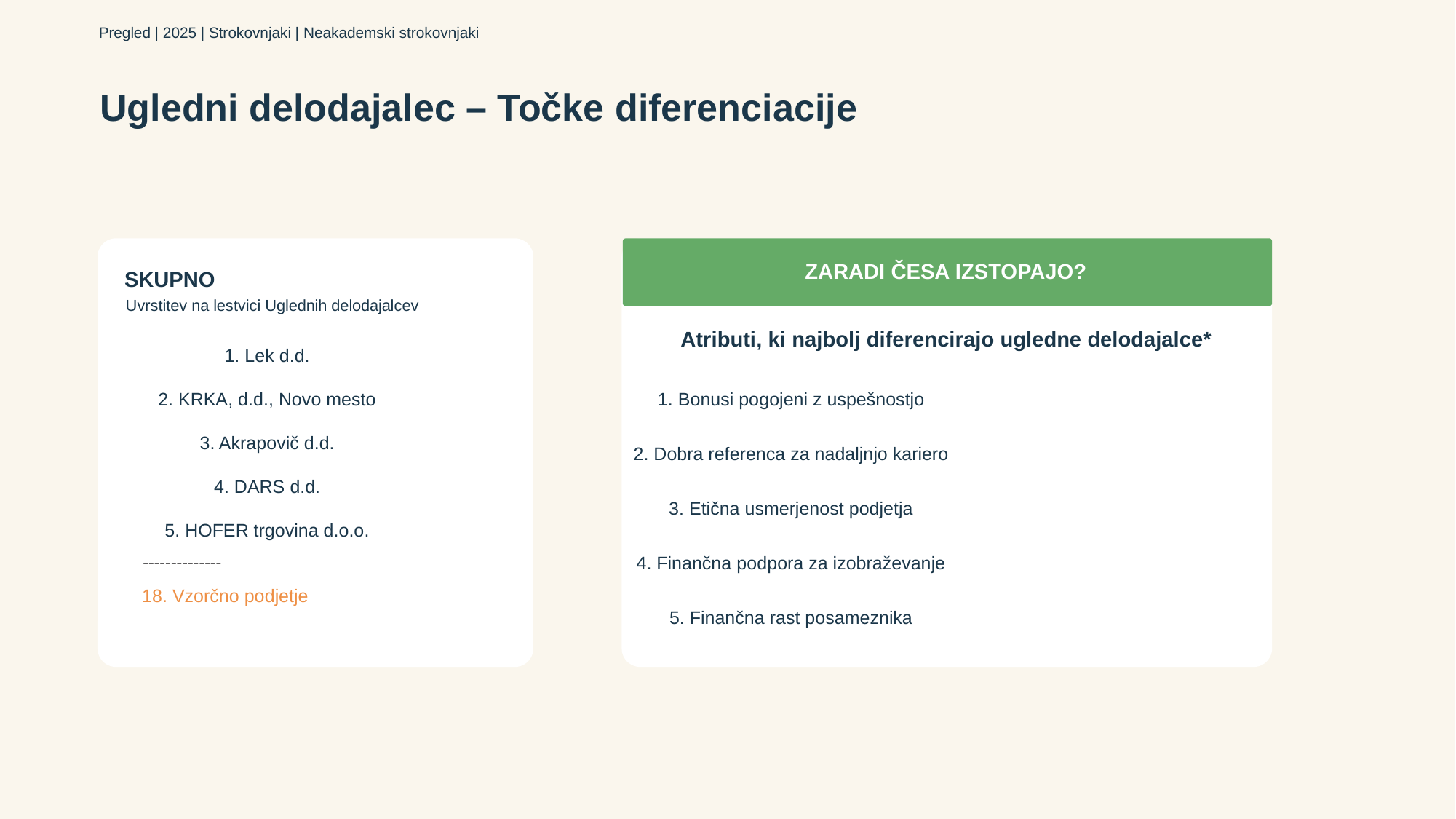

Pregled | 2025 | Strokovnjaki | Neakademski strokovnjaki
# Ugledni delodajalec – Točke diferenciacije

       --------------

ZARADI ČESA IZSTOPAJO?
SKUPNO
Uvrstitev na lestvici Uglednih delodajalcev

1. Lek d.d.
Atributi, ki najbolj diferencirajo ugledne delodajalce*

2. KRKA, d.d., Novo mesto

1. Bonusi pogojeni z uspešnostjo

3. Akrapovič d.d.

2. Dobra referenca za nadaljnjo kariero

4. DARS d.d.

3. Etična usmerjenost podjetja

5. HOFER trgovina d.o.o.

4. Finančna podpora za izobraževanje

18. Vzorčno podjetje

5. Finančna rast posameznika